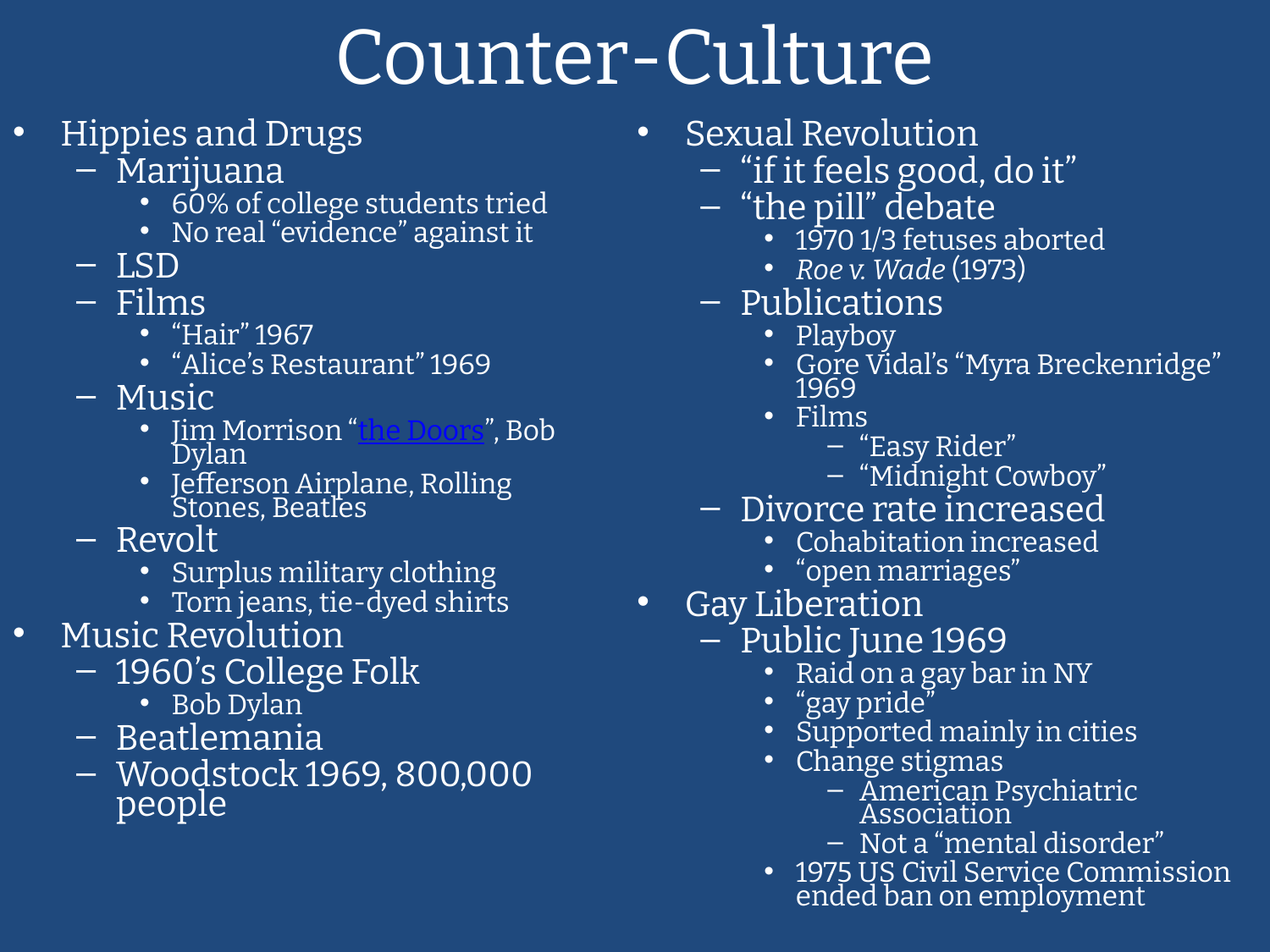

# Counter-Culture
Hippies and Drugs
Marijuana
60% of college students tried
No real “evidence” against it
LSD
Films
“Hair” 1967
“Alice’s Restaurant” 1969
Music
Jim Morrison “the Doors”, Bob Dylan
Jefferson Airplane, Rolling Stones, Beatles
Revolt
Surplus military clothing
Torn jeans, tie-dyed shirts
Music Revolution
1960’s College Folk
Bob Dylan
Beatlemania
Woodstock 1969, 800,000 people
Sexual Revolution
“if it feels good, do it”
“the pill” debate
1970 1/3 fetuses aborted
Roe v. Wade (1973)
Publications
Playboy
Gore Vidal’s “Myra Breckenridge” 1969
Films
“Easy Rider”
“Midnight Cowboy”
Divorce rate increased
Cohabitation increased
“open marriages”
Gay Liberation
Public June 1969
Raid on a gay bar in NY
“gay pride”
Supported mainly in cities
Change stigmas
American Psychiatric Association
Not a “mental disorder”
1975 US Civil Service Commission ended ban on employment